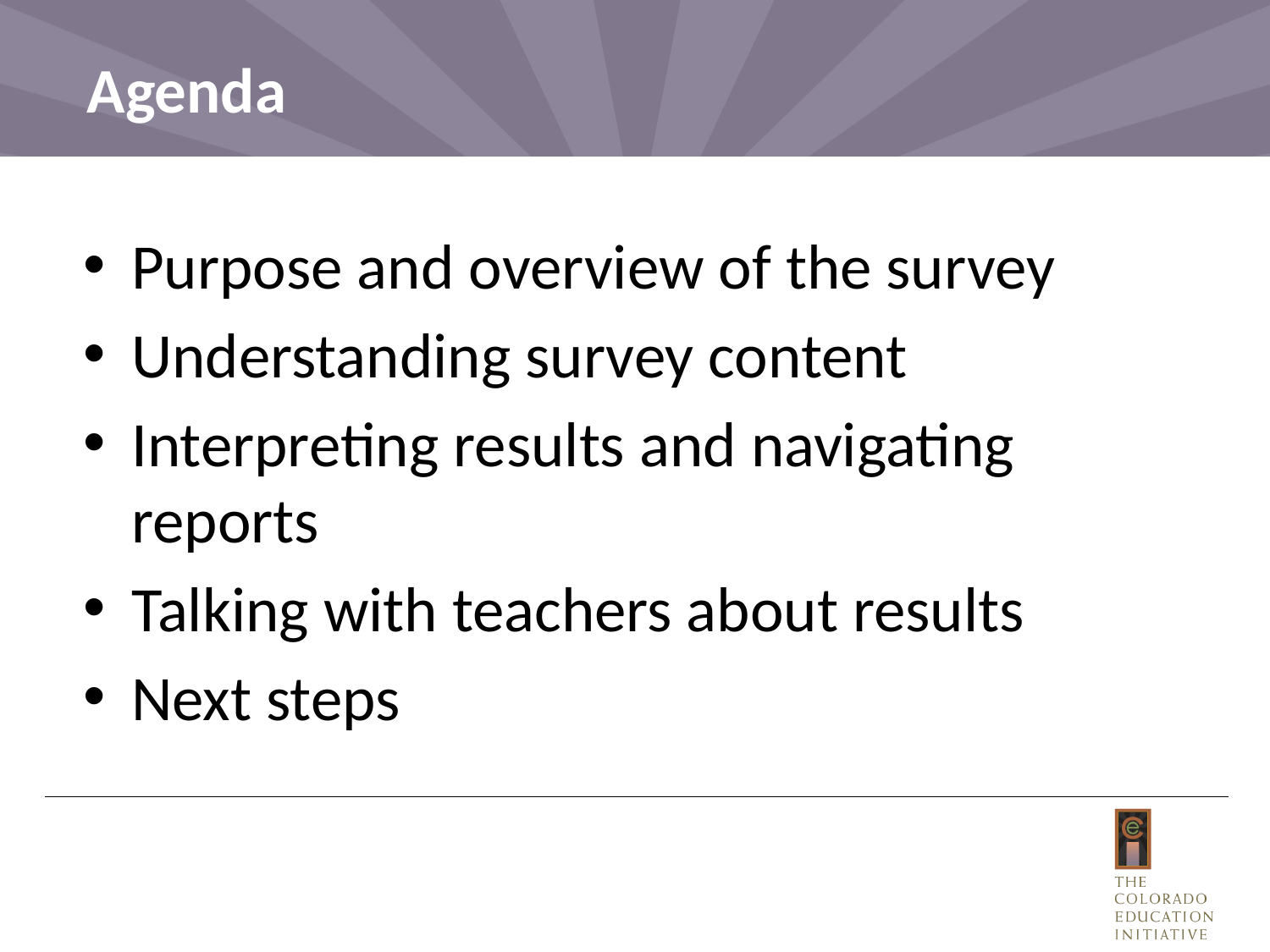

# Agenda
Purpose and overview of the survey
Understanding survey content
Interpreting results and navigating reports
Talking with teachers about results
Next steps